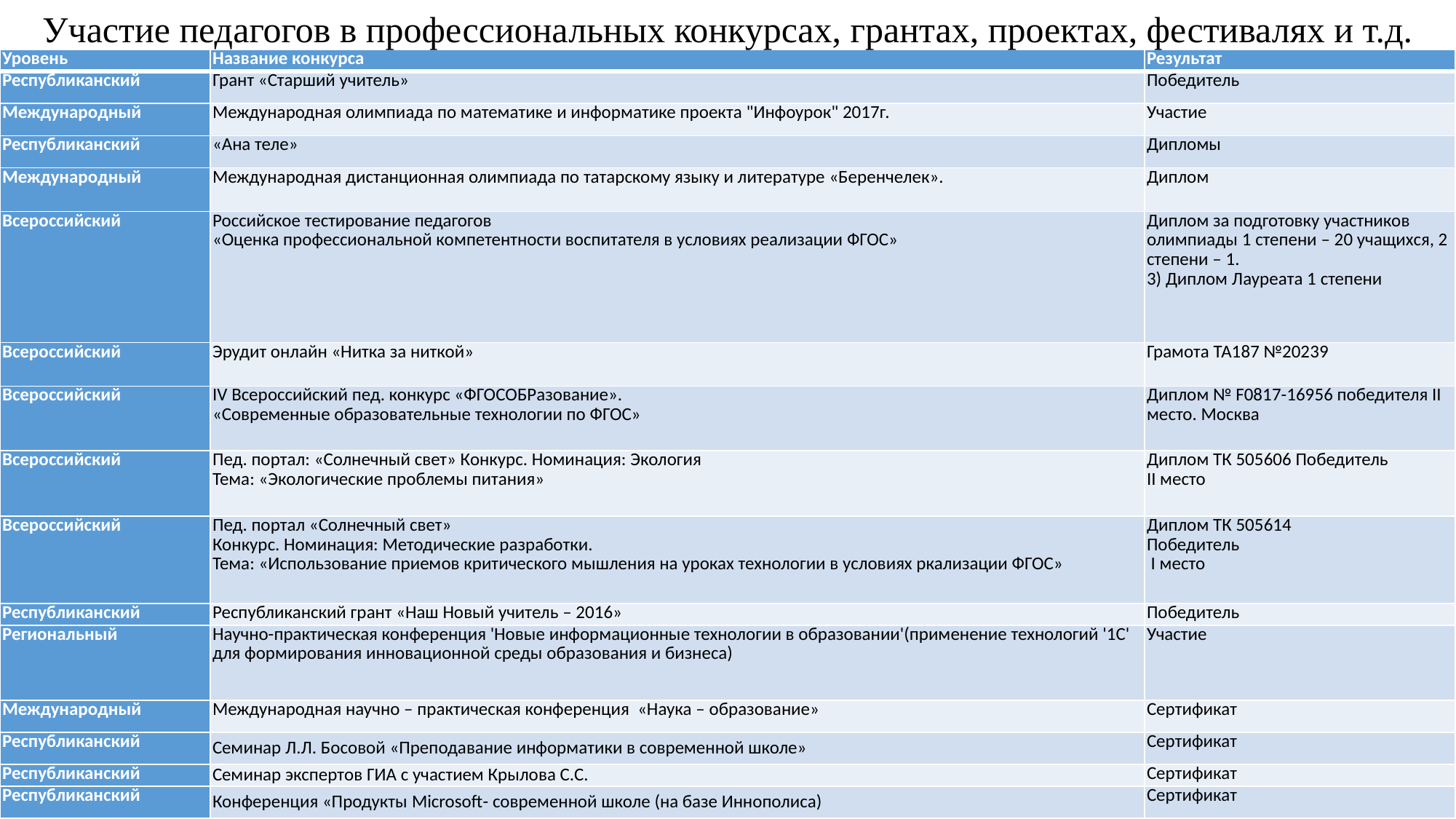

Участие педагогов в профессиональных конкурсах, грантах, проектах, фестивалях и т.д.

| Уровень | Название конкурса | Результат |
| --- | --- | --- |
| Республиканский | Грант «Старший учитель» | Победитель |
| Международный | Международная олимпиада по математике и информатике проекта "Инфоурок" 2017г. | Участие |
| Республиканский | «Ана теле» | Дипломы |
| Международный | Международная дистанционная олимпиада по татарскому языку и литературе «Беренчелек». | Диплом |
| Всероссийский | Российское тестирование педагогов «Оценка профессиональной компетентности воспитателя в условиях реализации ФГОС» | Диплом за подготовку участников олимпиады 1 степени – 20 учащихся, 2 степени – 1. 3) Диплом Лауреата 1 степени |
| Всероссийский | Эрудит онлайн «Нитка за ниткой» | Грамота ТА187 №20239 |
| Всероссийский | IV Всероссийский пед. конкурс «ФГОСОБРазование». «Современные образовательные технологии по ФГОС» | Диплом № F0817-16956 победителя II место. Москва |
| Всероссийский | Пед. портал: «Солнечный свет» Конкурс. Номинация: Экология Тема: «Экологические проблемы питания» | Диплом ТК 505606 Победитель II место |
| Всероссийский | Пед. портал «Солнечный свет» Конкурс. Номинация: Методические разработки. Тема: «Использование приемов критического мышления на уроках технологии в условиях ркализации ФГОС» | Диплом ТК 505614 Победитель I место |
| Республиканский | Республиканский грант «Наш Новый учитель – 2016» | Победитель |
| Региональный | Научно-практическая конференция 'Новые информационные технологии в образовании'(применение технологий '1С' для формирования инновационной среды образования и бизнеса) | Участие |
| Международный | Международная научно – практическая конференция «Наука – образование» | Сертификат |
| Республиканский | Семинар Л.Л. Босовой «Преподавание информатики в современной школе» | Сертификат |
| Республиканский | Семинар экспертов ГИА с участием Крылова С.С. | Сертификат |
| Республиканский | Конференция «Продукты Microsoft- современной школе (на базе Иннополиса) | Сертификат |